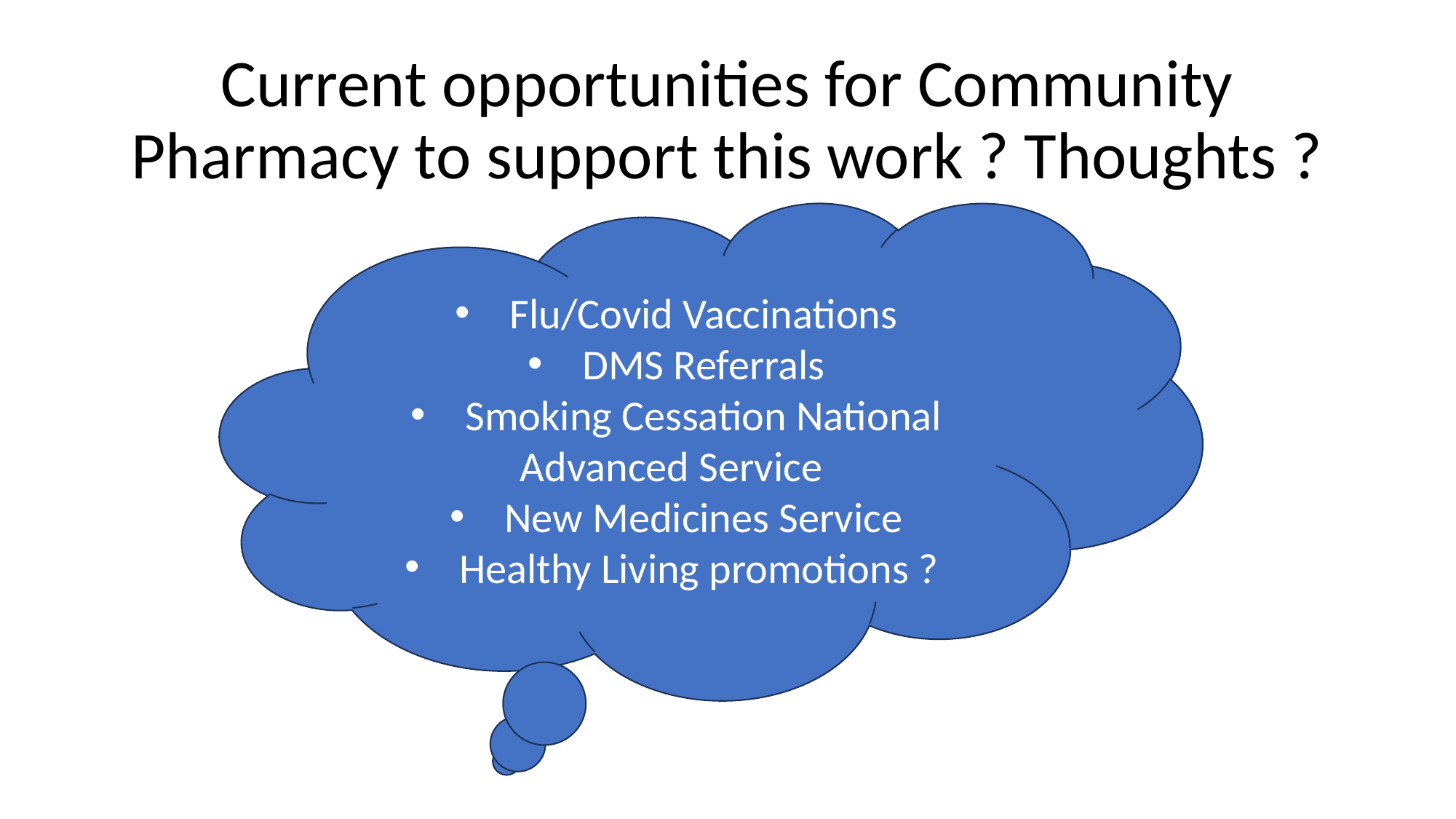

# Current opportunities for Community Pharmacy to support this work ? Thoughts ?

Flu/Covid Vaccinations
DMS Referrals
Smoking Cessation National
Advanced Service
New Medicines Service
Healthy Living promotions ?

8